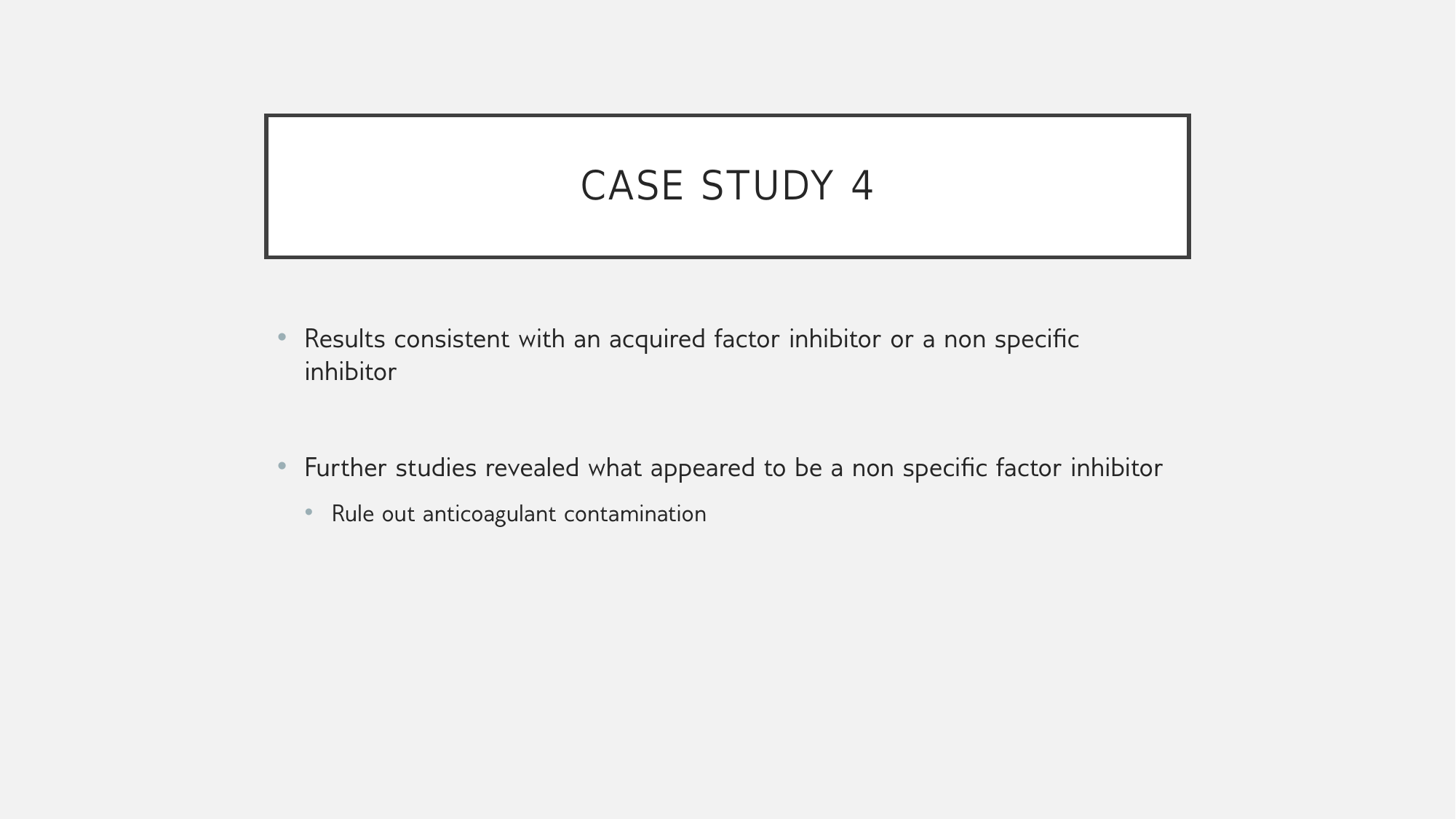

# Case study 4
Results consistent with an acquired factor inhibitor or a non specific inhibitor

Further studies revealed what appeared to be a non specific factor inhibitor
Rule out anticoagulant contamination